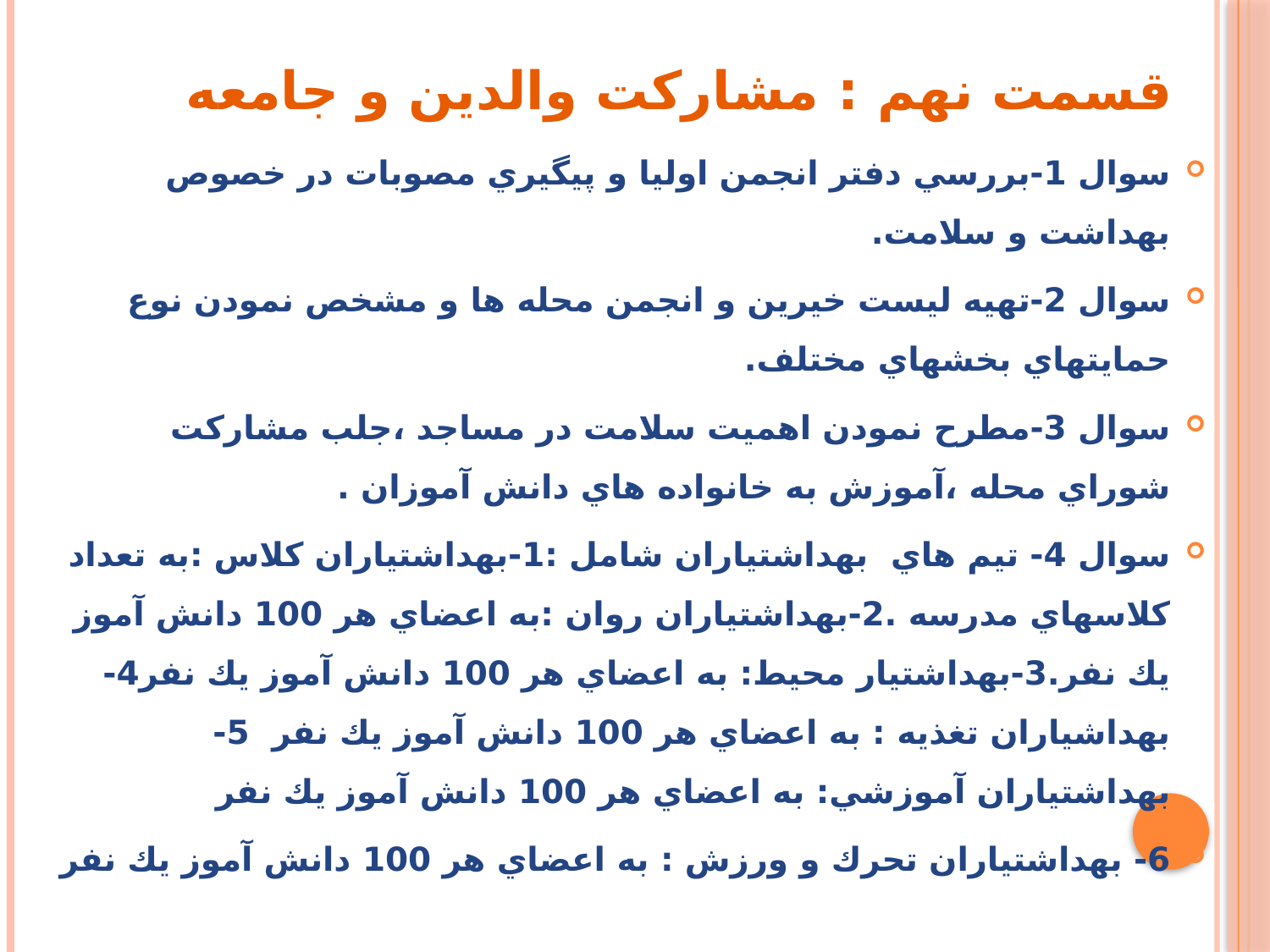

# قسمت نهم : مشاركت والدين و جامعه
سوال 1-بررسي دفتر انجمن اوليا و پيگيري مصوبات در خصوص بهداشت و سلامت.
سوال 2-تهيه ليست خيرين و انجمن محله ها و مشخص نمودن نوع حمايتهاي بخشهاي مختلف.
سوال 3-مطرح نمودن اهميت سلامت در مساجد ،جلب مشاركت شوراي محله ،آموزش به خانواده هاي دانش آموزان .
سوال 4- تيم هاي  بهداشتياران شامل :1-بهداشتياران كلاس :به تعداد كلاسهاي مدرسه .2-بهداشتياران روان :به اعضاي هر 100 دانش آموز يك نفر.3-بهداشتيار محيط: به اعضاي هر 100 دانش آموز يك نفر4- بهداشياران تغذيه : به اعضاي هر 100 دانش آموز يك نفر  5-بهداشتياران آموزشي: به اعضاي هر 100 دانش آموز يك نفر
6- بهداشتياران تحرك و ورزش : به اعضاي هر 100 دانش آموز يك نفر